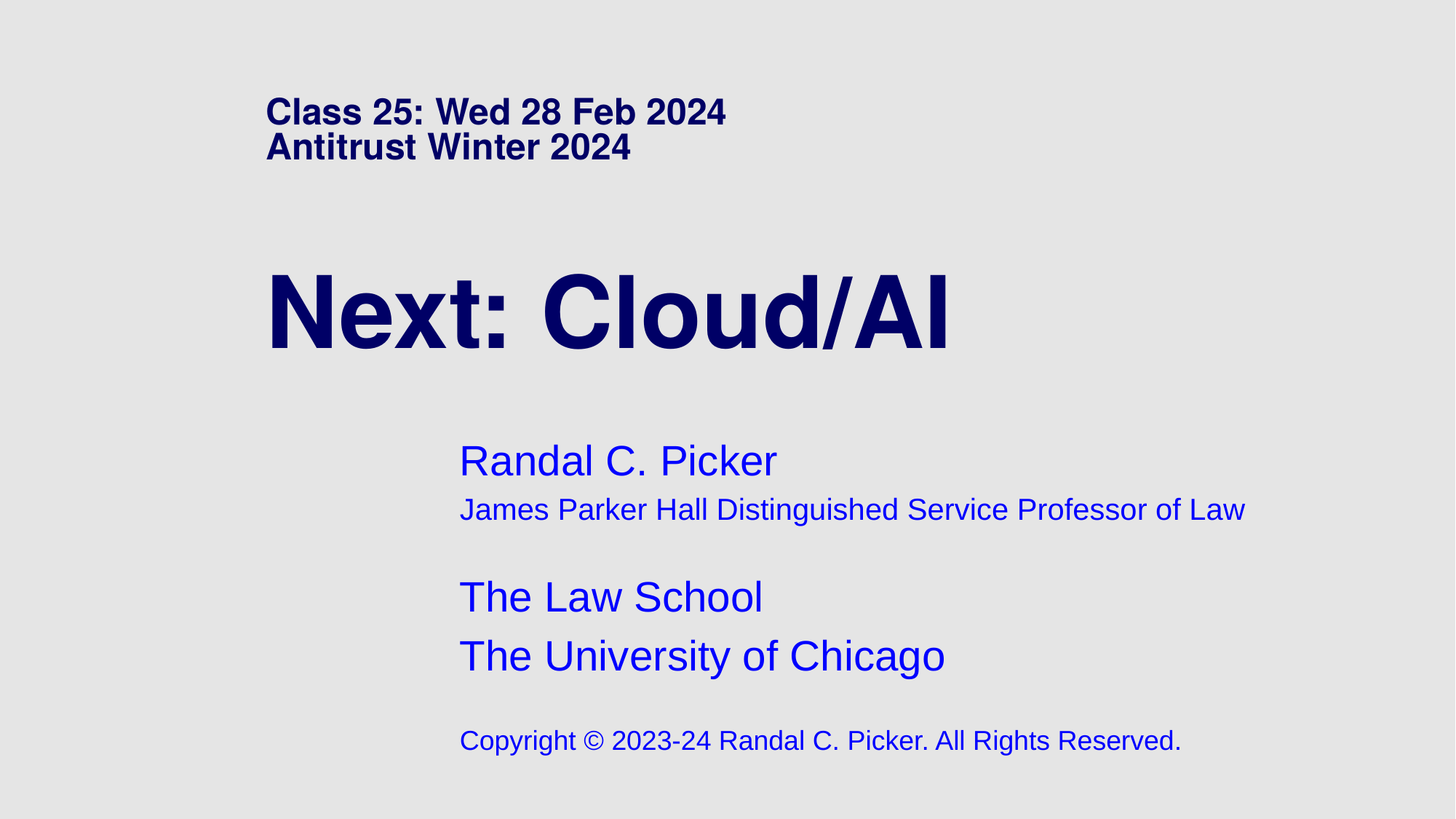

# Class 25: Wed 28 Feb 2024 Antitrust Winter 2024 Next: Cloud/AI
Randal C. Picker
James Parker Hall Distinguished Service Professor of Law

The Law School
The University of Chicago

Copyright © 2023-24 Randal C. Picker. All Rights Reserved.